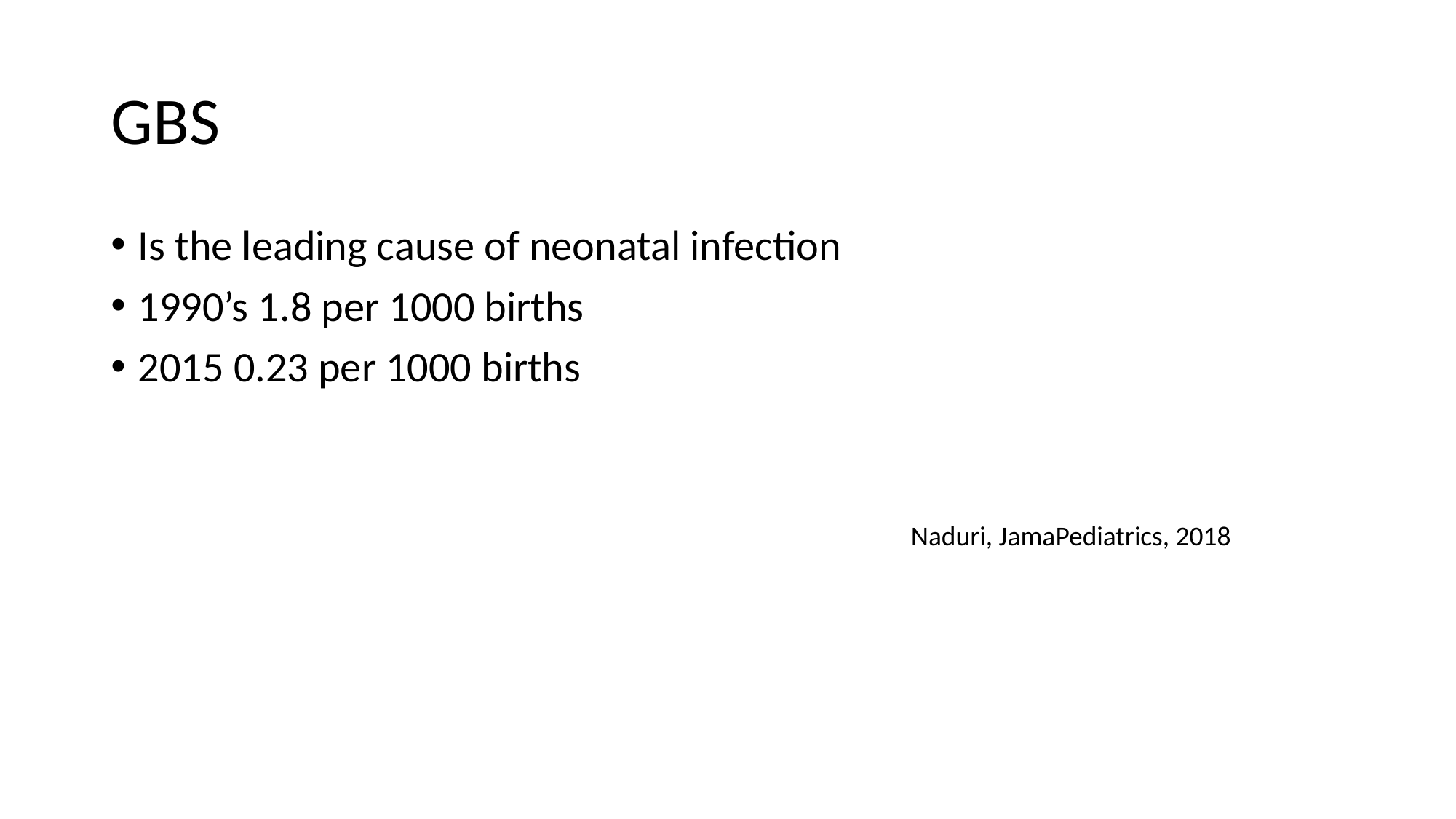

# GBS
Is the leading cause of neonatal infection
1990’s 1.8 per 1000 births
2015 0.23 per 1000 births
Naduri, JamaPediatrics, 2018